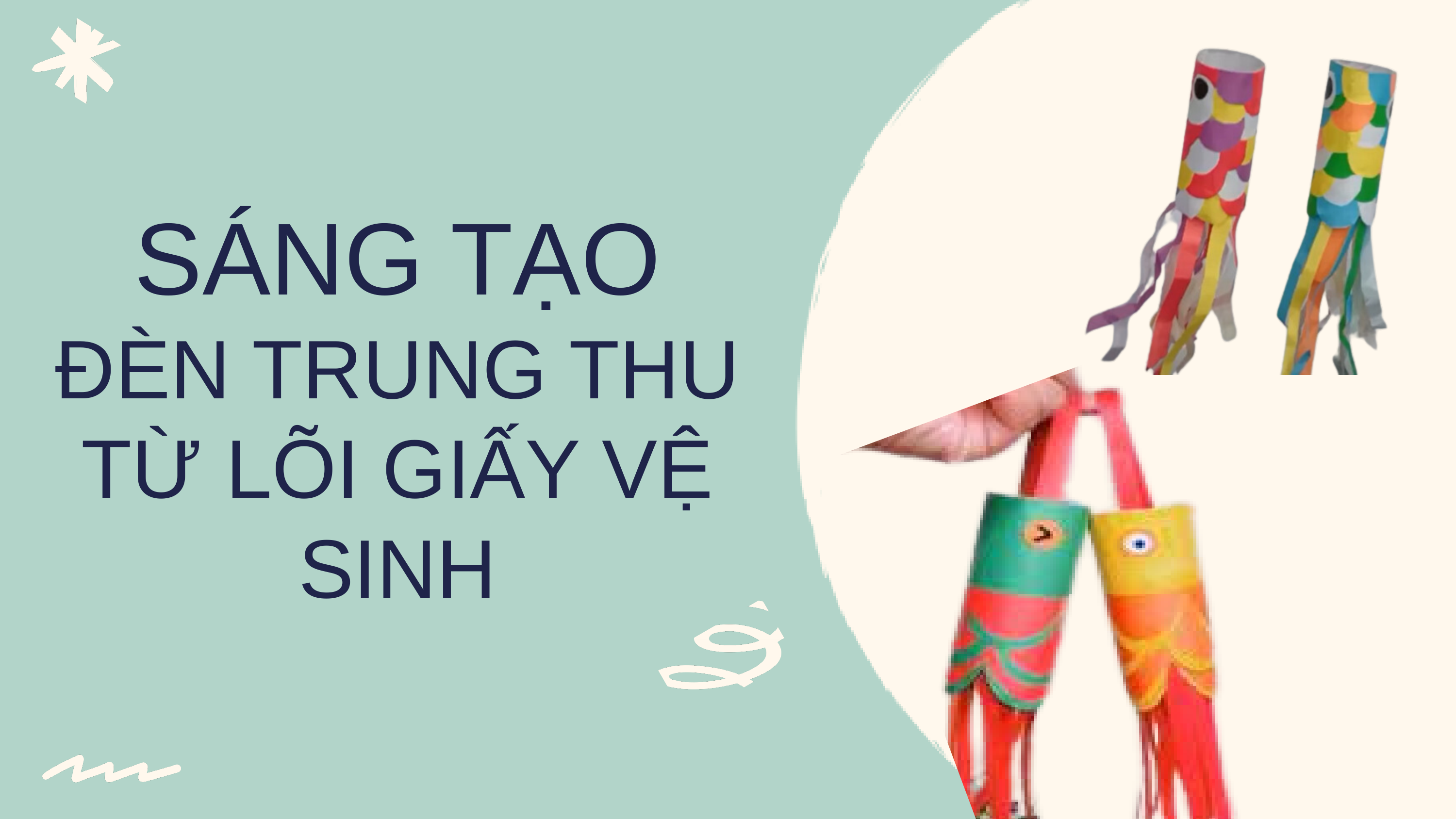

SÁNG TẠO
 ĐÈN TRUNG THU
TỪ LÕI GIẤY VỆ SINH